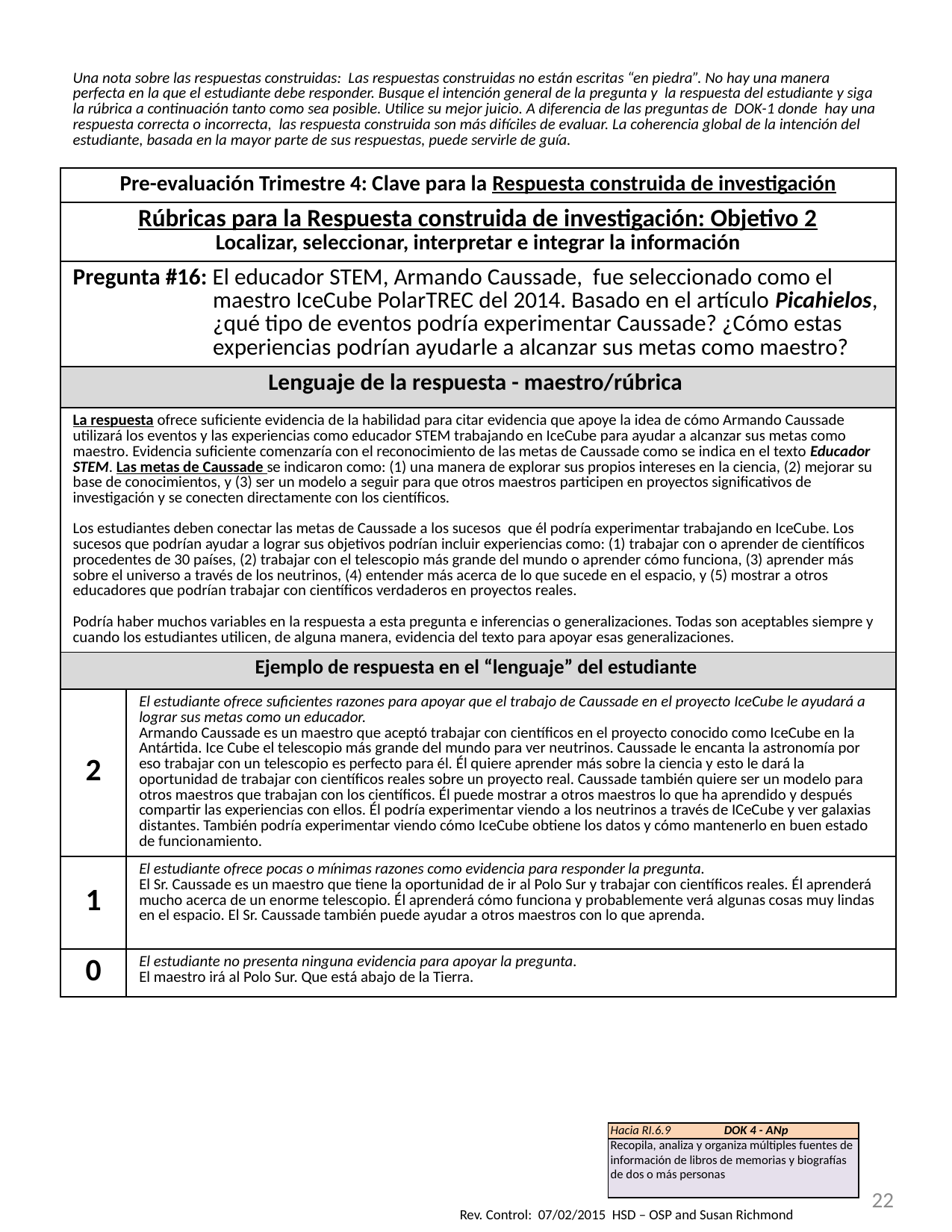

| Una nota sobre las respuestas construidas: Las respuestas construidas no están escritas “en piedra”. No hay una manera perfecta en la que el estudiante debe responder. Busque el intención general de la pregunta y la respuesta del estudiante y siga la rúbrica a continuación tanto como sea posible. Utilice su mejor juicio. A diferencia de las preguntas de DOK-1 donde hay una respuesta correcta o incorrecta, las respuesta construida son más difíciles de evaluar. La coherencia global de la intención del estudiante, basada en la mayor parte de sus respuestas, puede servirle de guía. |  |
| --- | --- |
| Pre-evaluación Trimestre 4: Clave para la Respuesta construida de investigación |  |
| Rúbricas para la Respuesta construida de investigación: Objetivo 2 Localizar, seleccionar, interpretar e integrar la información |  |
| Pregunta #16: El educador STEM, Armando Caussade, fue seleccionado como el maestro IceCube PolarTREC del 2014. Basado en el artículo Picahielos, ¿qué tipo de eventos podría experimentar Caussade? ¿Cómo estas experiencias podrían ayudarle a alcanzar sus metas como maestro? |  |
| Lenguaje de la respuesta - maestro/rúbrica |  |
| La respuesta ofrece suficiente evidencia de la habilidad para citar evidencia que apoye la idea de cómo Armando Caussade utilizará los eventos y las experiencias como educador STEM trabajando en IceCube para ayudar a alcanzar sus metas como maestro. Evidencia suficiente comenzaría con el reconocimiento de las metas de Caussade como se indica en el texto Educador STEM. Las metas de Caussade se indicaron como: (1) una manera de explorar sus propios intereses en la ciencia, (2) mejorar su base de conocimientos, y (3) ser un modelo a seguir para que otros maestros participen en proyectos significativos de investigación y se conecten directamente con los científicos. Los estudiantes deben conectar las metas de Caussade a los sucesos que él podría experimentar trabajando en IceCube. Los sucesos que podrían ayudar a lograr sus objetivos podrían incluir experiencias como: (1) trabajar con o aprender de científicos procedentes de 30 países, (2) trabajar con el telescopio más grande del mundo o aprender cómo funciona, (3) aprender más sobre el universo a través de los neutrinos, (4) entender más acerca de lo que sucede en el espacio, y (5) mostrar a otros educadores que podrían trabajar con científicos verdaderos en proyectos reales. Podría haber muchos variables en la respuesta a esta pregunta e inferencias o generalizaciones. Todas son aceptables siempre y cuando los estudiantes utilicen, de alguna manera, evidencia del texto para apoyar esas generalizaciones. |  |
| Ejemplo de respuesta en el “lenguaje” del estudiante |  |
| 2 | El estudiante ofrece suficientes razones para apoyar que el trabajo de Caussade en el proyecto IceCube le ayudará a lograr sus metas como un educador. Armando Caussade es un maestro que aceptó trabajar con científicos en el proyecto conocido como IceCube en la Antártida. Ice Cube el telescopio más grande del mundo para ver neutrinos. Caussade le encanta la astronomía por eso trabajar con un telescopio es perfecto para él. Él quiere aprender más sobre la ciencia y esto le dará la oportunidad de trabajar con científicos reales sobre un proyecto real. Caussade también quiere ser un modelo para otros maestros que trabajan con los científicos. Él puede mostrar a otros maestros lo que ha aprendido y después compartir las experiencias con ellos. Él podría experimentar viendo a los neutrinos a través de ICeCube y ver galaxias distantes. También podría experimentar viendo cómo IceCube obtiene los datos y cómo mantenerlo en buen estado de funcionamiento. |
| 1 | El estudiante ofrece pocas o mínimas razones como evidencia para responder la pregunta. El Sr. Caussade es un maestro que tiene la oportunidad de ir al Polo Sur y trabajar con científicos reales. Él aprenderá mucho acerca de un enorme telescopio. Él aprenderá cómo funciona y probablemente verá algunas cosas muy lindas en el espacio. El Sr. Caussade también puede ayudar a otros maestros con lo que aprenda. |
| 0 | El estudiante no presenta ninguna evidencia para apoyar la pregunta. El maestro irá al Polo Sur. Que está abajo de la Tierra. |
| Hacia RI.6.9 DOK 4 - ANp |
| --- |
| Recopila, analiza y organiza múltiples fuentes de información de libros de memorias y biografías de dos o más personas |
22